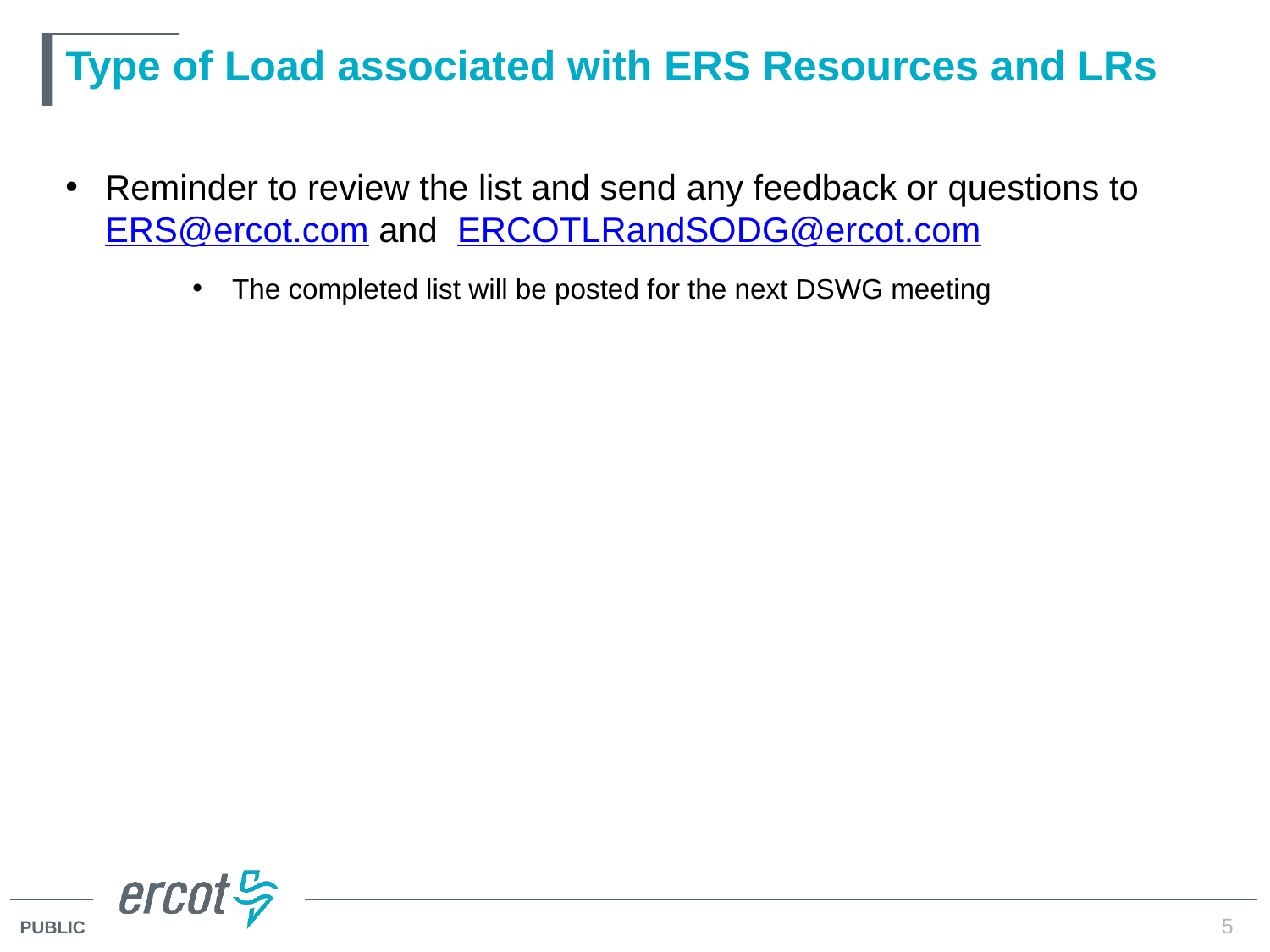

# Type of Load associated with ERS Resources and LRs
Reminder to review the list and send any feedback or questions to ERS@ercot.com and  ERCOTLRandSODG@ercot.com
The completed list will be posted for the next DSWG meeting

5